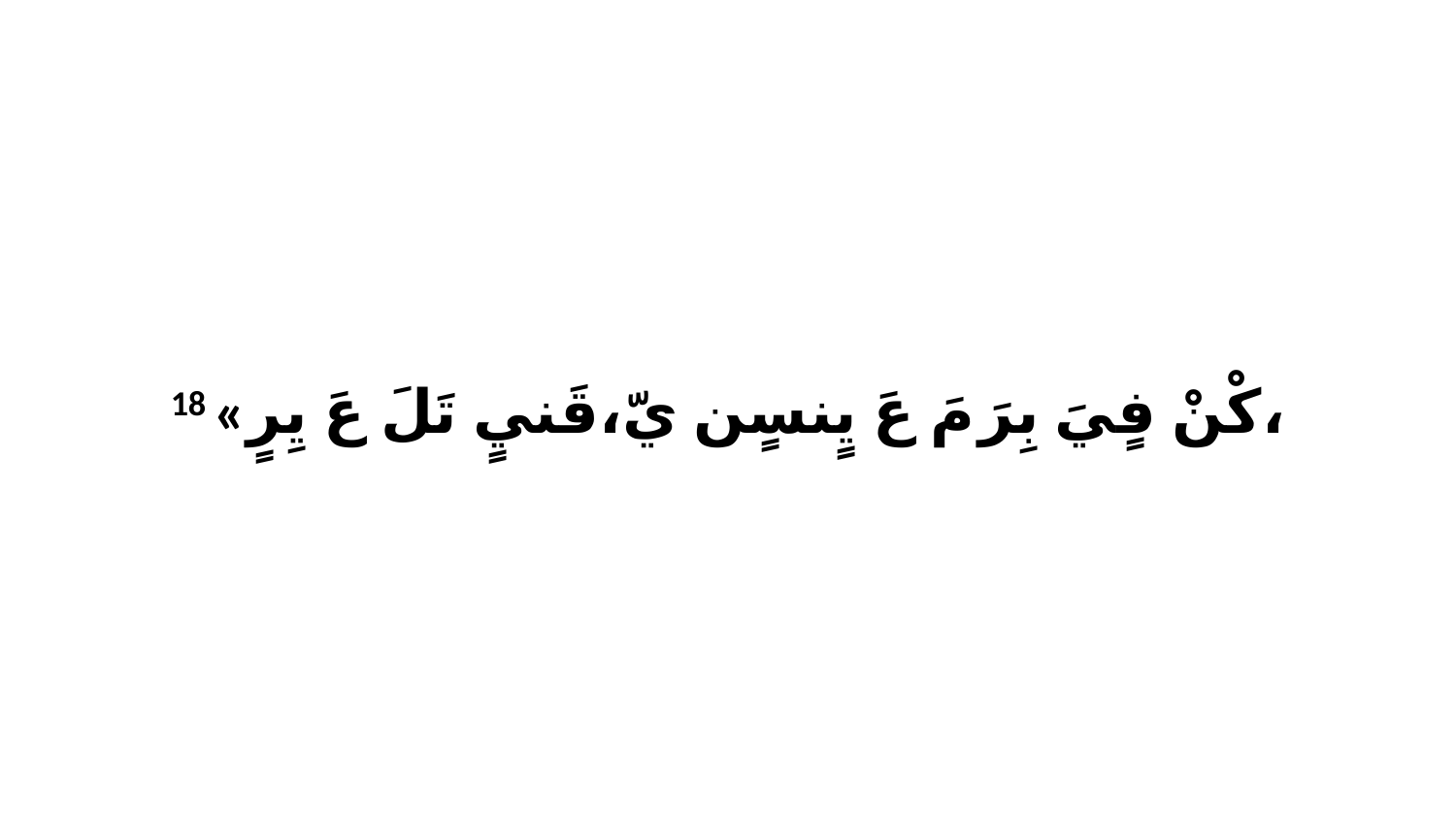

18 «كْنْ فٍيَ بِرَ مَ عَ يٍنسٍن يّ،قَنيٍ تَلَ عَ يِرٍ،